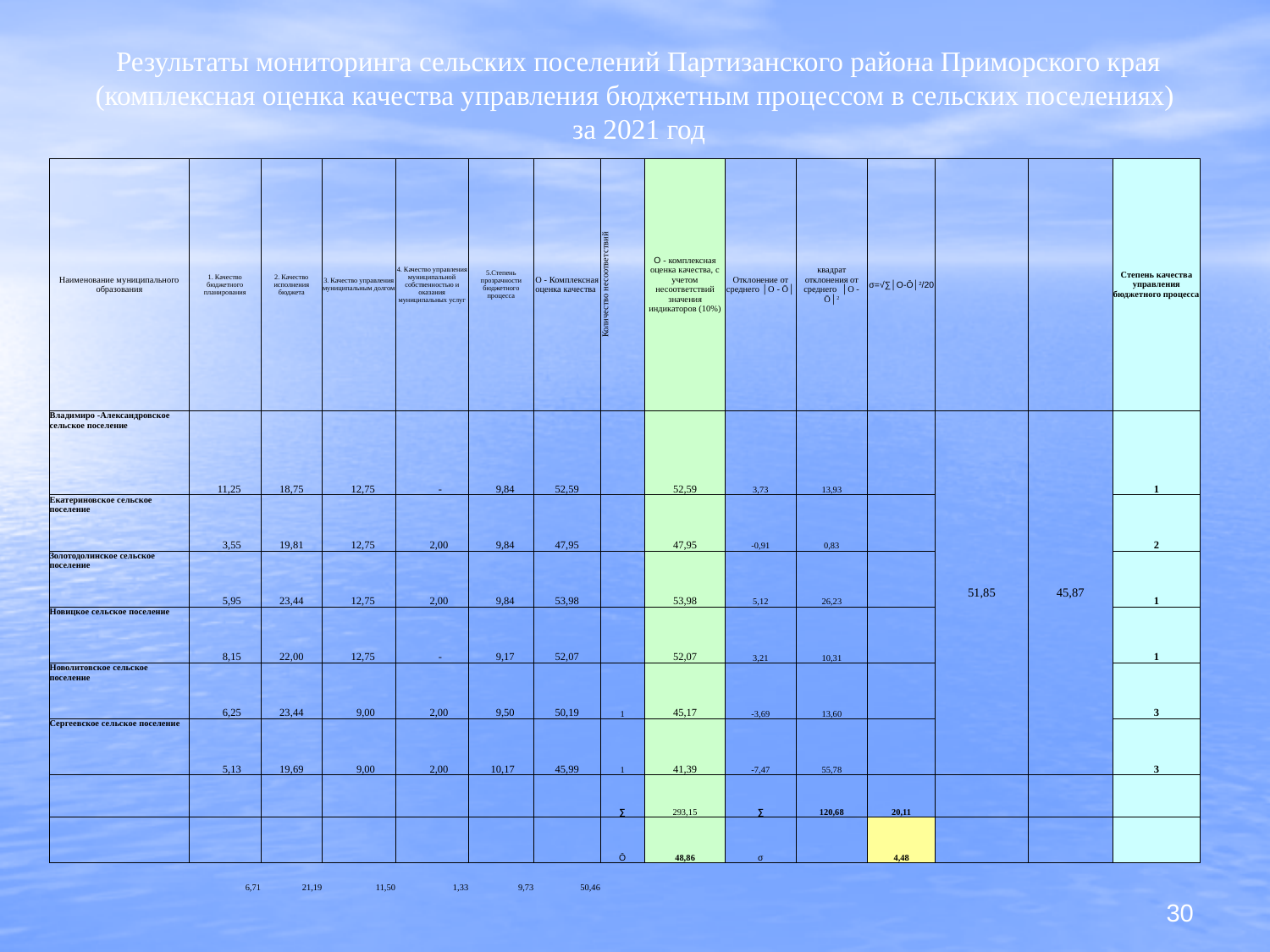

# Результаты мониторинга сельских поселений Партизанского района Приморского края (комплексная оценка качества управления бюджетным процессом в сельских поселениях) за 2021 год
| Наименование муниципального образования | 1. Качество бюджетного планирования | 2. Качество исполнения бюджета | 3. Качество управления муниципальным долгом | 4. Качество управления муниципальной собственностью и оказания муниципальных услуг | 5.Степень прозрачности бюджетного процесса | O - Комплексная оценка качества | Количество несоответствий | O - комплексная оценка качества, с учетом несоответствий значения индикаторов (10%) | Отклонение от среднего │O - Ō│ | квадрат отклонения от среднего │O - Ō│2 | σ=√∑│O-Ō│2/20 |  |  | Степень качества управления бюджетного процесса |
| --- | --- | --- | --- | --- | --- | --- | --- | --- | --- | --- | --- | --- | --- | --- |
| Владимиро -Александровское сельское поселение | 11,25 | 18,75 | 12,75 | - | 9,84 | 52,59 |  | 52,59 | 3,73 | 13,93 |  | 51,85 | 45,87 | 1 |
| Екатериновское сельское поселение | 3,55 | 19,81 | 12,75 | 2,00 | 9,84 | 47,95 |  | 47,95 | -0,91 | 0,83 |  |  |  | 2 |
| Золотодолинское сельское поселение | 5,95 | 23,44 | 12,75 | 2,00 | 9,84 | 53,98 |  | 53,98 | 5,12 | 26,23 |  |  |  | 1 |
| Новицкое сельское поселение | 8,15 | 22,00 | 12,75 | - | 9,17 | 52,07 |  | 52,07 | 3,21 | 10,31 |  |  |  | 1 |
| Новолитовское сельское поселение | 6,25 | 23,44 | 9,00 | 2,00 | 9,50 | 50,19 | 1 | 45,17 | -3,69 | 13,60 |  |  |  | 3 |
| Сергеевское сельское поселение | 5,13 | 19,69 | 9,00 | 2,00 | 10,17 | 45,99 | 1 | 41,39 | -7,47 | 55,78 |  |  |  | 3 |
|  |  |  |  |  |  |  | ∑ | 293,15 | ∑ | 120,68 | 20,11 |  |  |  |
|  |  |  |  |  |  |  | Ō | 48,86 | σ |  | 4,48 |  |  |  |
|  | 6,71 | 21,19 | 11,50 | 1,33 | 9,73 | 50,46 |  |  |  |  |  |  |  |  |
30